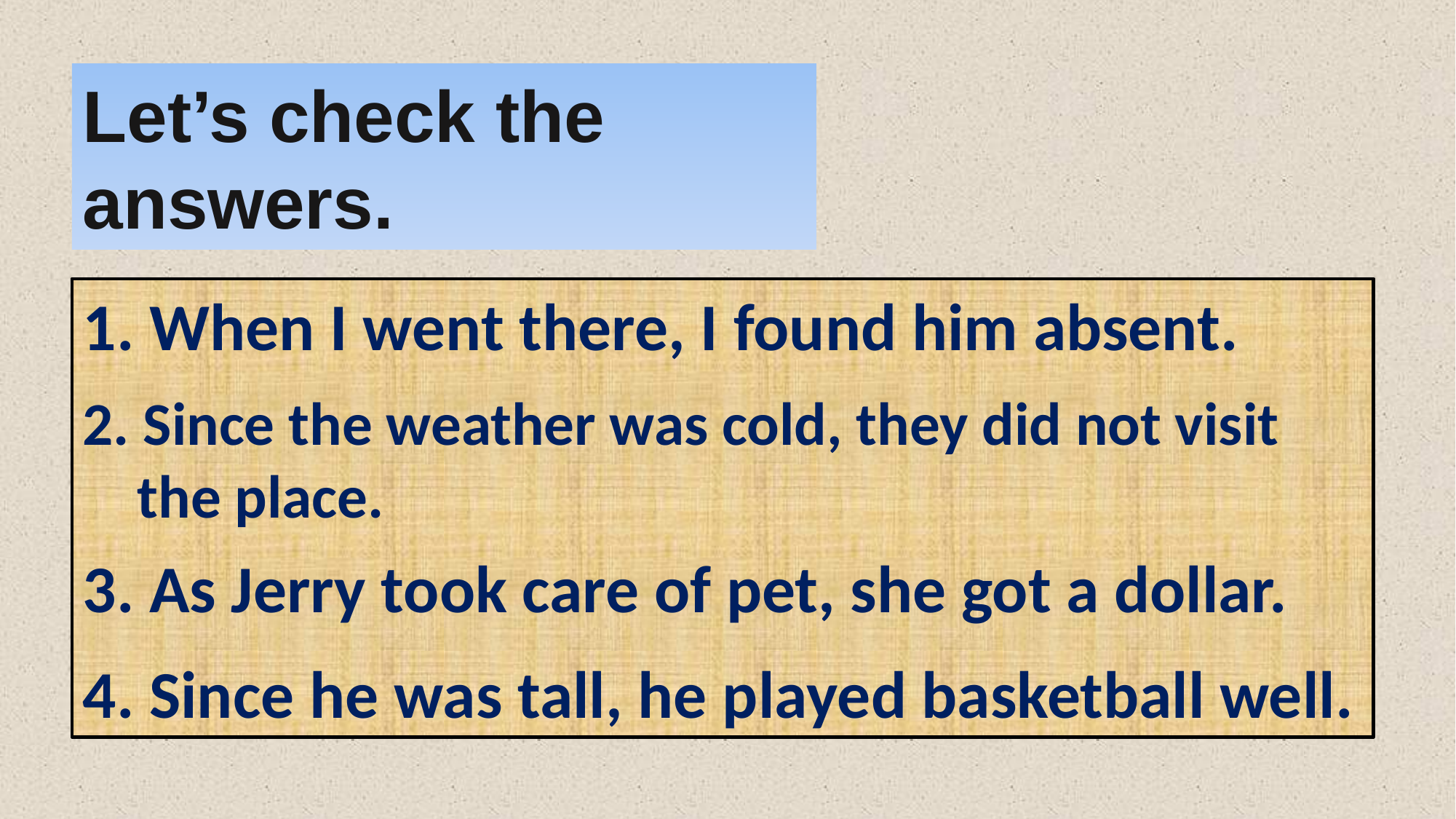

Let’s check the answers.
 When I went there, I found him absent.

 Since the weather was cold, they did not visit
    the place.

3. As Jerry took care of pet, she got a dollar.

4. Since he was tall, he played basketball well.